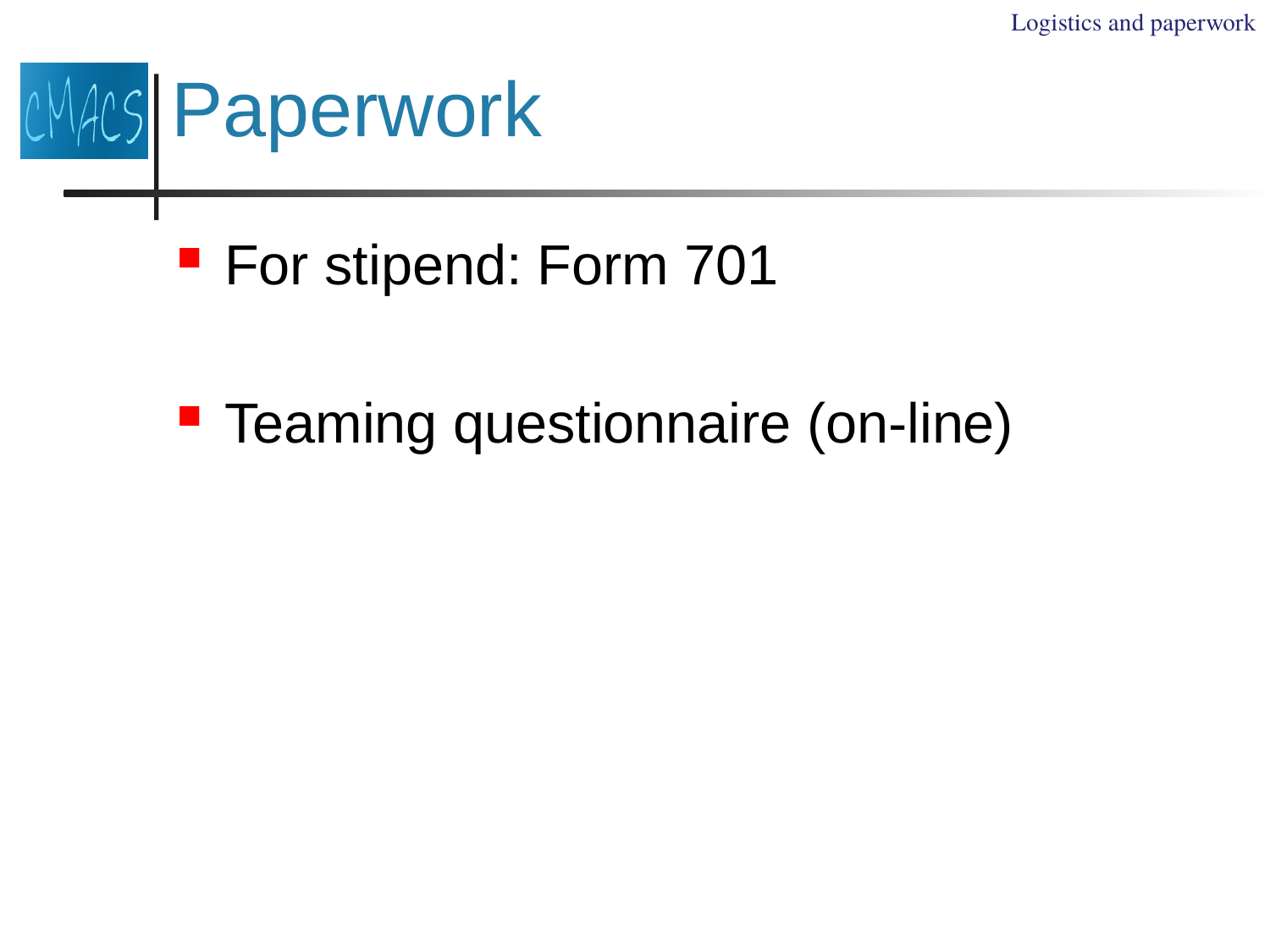

# Paperwork
Logistics and paperwork
For stipend: Form 701

Teaming questionnaire (on-line)